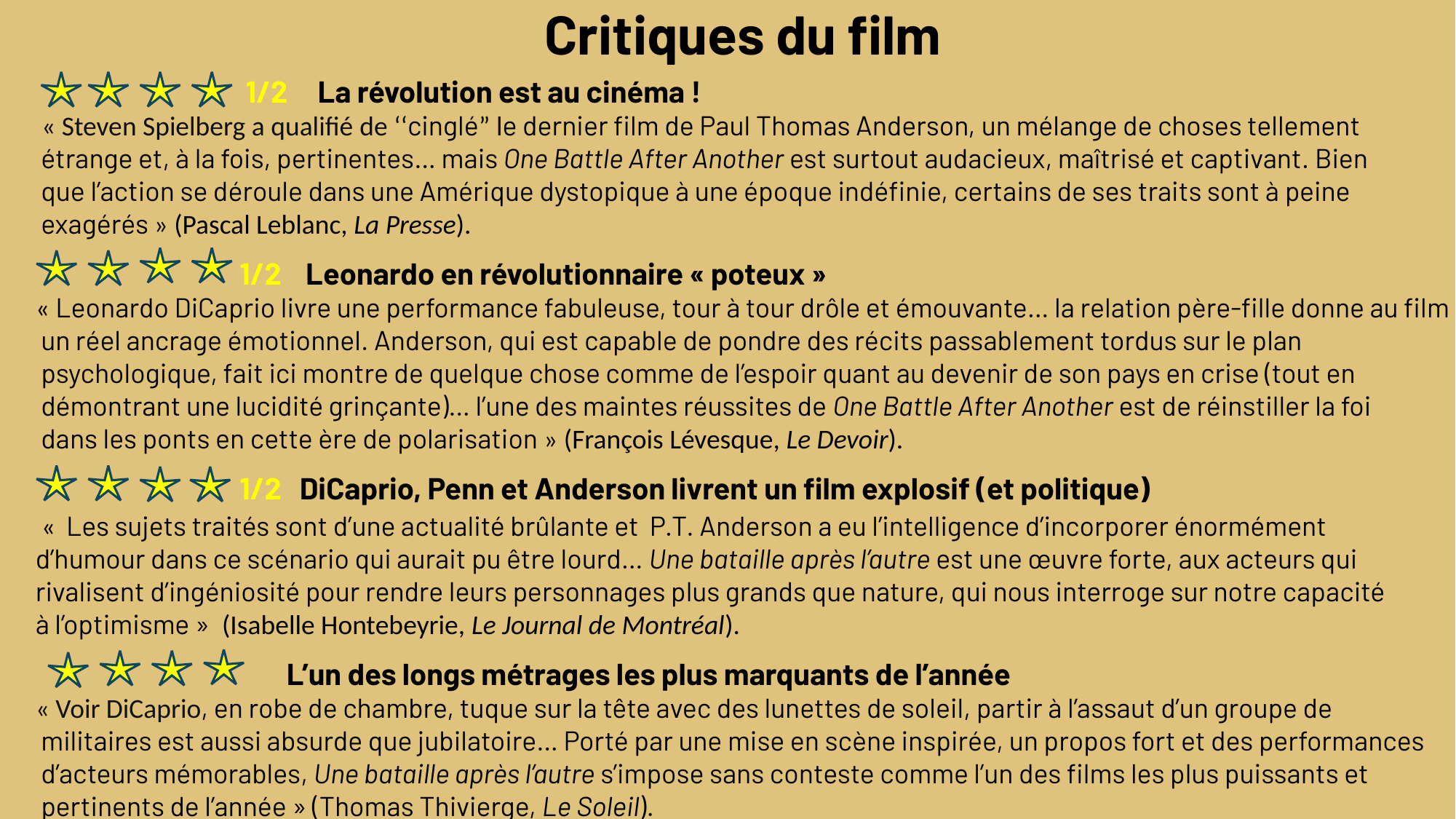

Critiques du film
                                   1/2     La révolution est au cinéma !
 « Steven Spielberg a qualifié de ‘‘cinglé” le dernier film de Paul Thomas Anderson, un mélange de choses tellement
 étrange et, à la fois, pertinentes… mais One Battle After Another est surtout audacieux, maîtrisé et captivant. Bien
 que l’action se déroule dans une Amérique dystopique à une époque indéfinie, certains de ses traits sont à peine
 exagérés » (Pascal Leblanc, La Presse).

                                  1/2    Leonardo en révolutionnaire « poteux »
« Leonardo DiCaprio livre une performance fabuleuse, tour à tour drôle et émouvante… la relation père-fille donne au film
 un réel ancrage émotionnel. Anderson, qui est capable de pondre des récits passablement tordus sur le plan
 psychologique, fait ici montre de quelque chose comme de l’espoir quant au devenir de son pays en crise (tout en
 démontrant une lucidité grinçante)… l’une des maintes réussites de One Battle After Another est de réinstiller la foi
 dans les ponts en cette ère de polarisation » (François Lévesque, Le Devoir).

                                  1/2   DiCaprio, Penn et Anderson livrent un film explosif (et politique)
 «  Les sujets traités sont d’une actualité brûlante et  P.T. Anderson a eu l’intelligence d’incorporer énormément
d’humour dans ce scénario qui aurait pu être lourd… Une bataille après l’autre est une œuvre forte, aux acteurs qui
rivalisent d’ingéniosité pour rendre leurs personnages plus grands que nature, qui nous interroge sur notre capacité
à l’optimisme »  (Isabelle Hontebeyrie, Le Journal de Montréal).

                                              L’un des longs métrages les plus marquants de l’année
« Voir DiCaprio, en robe de chambre, tuque sur la tête avec des lunettes de soleil, partir à l’assaut d’un groupe de
 militaires est aussi absurde que jubilatoire… Porté par une mise en scène inspirée, un propos fort et des performances
 d’acteurs mémorables, Une bataille après l’autre s’impose sans conteste comme l’un des films les plus puissants et
 pertinents de l’année » (Thomas Thivierge, Le Soleil).